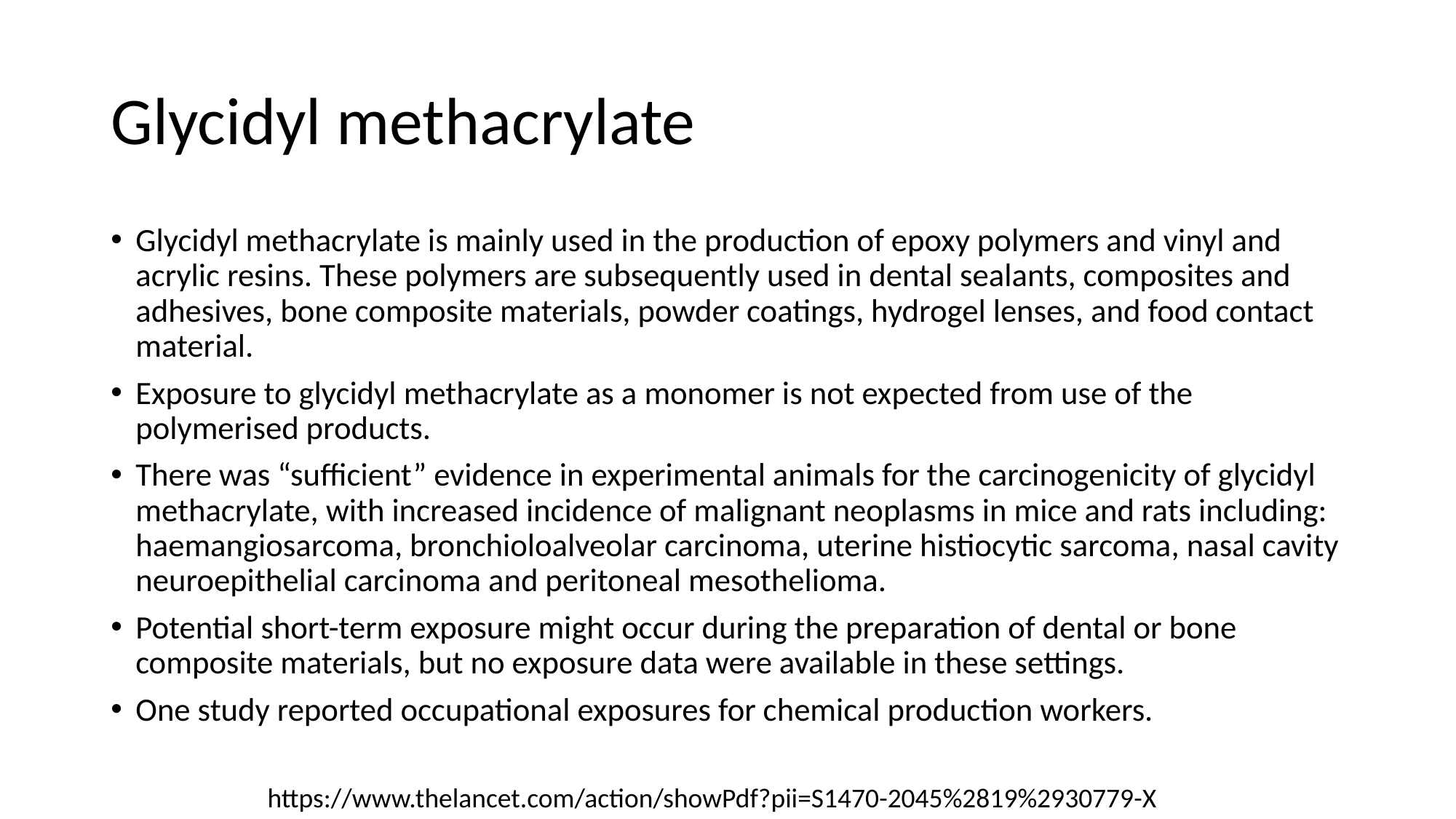

# Glycidyl methacrylate
Glycidyl methacrylate is mainly used in the production of epoxy polymers and vinyl and acrylic resins. These polymers are subsequently used in dental sealants, composites and adhesives, bone composite materials, powder coatings, hydrogel lenses, and food contact material.
Exposure to glycidyl methacrylate as a monomer is not expected from use of the polymerised products.
There was “sufficient” evidence in experimental animals for the carcinogenicity of glycidyl methacrylate, with increased incidence of malignant neoplasms in mice and rats including: haemangiosarcoma, bronchioloalveolar carcinoma, uterine histiocytic sarcoma, nasal cavity neuroepithelial carcinoma and peritoneal mesothelioma.
Potential short-term exposure might occur during the preparation of dental or bone composite materials, but no exposure data were available in these settings.
One study reported occupational exposures for chemical production workers.
https://www.thelancet.com/action/showPdf?pii=S1470-2045%2819%2930779-X